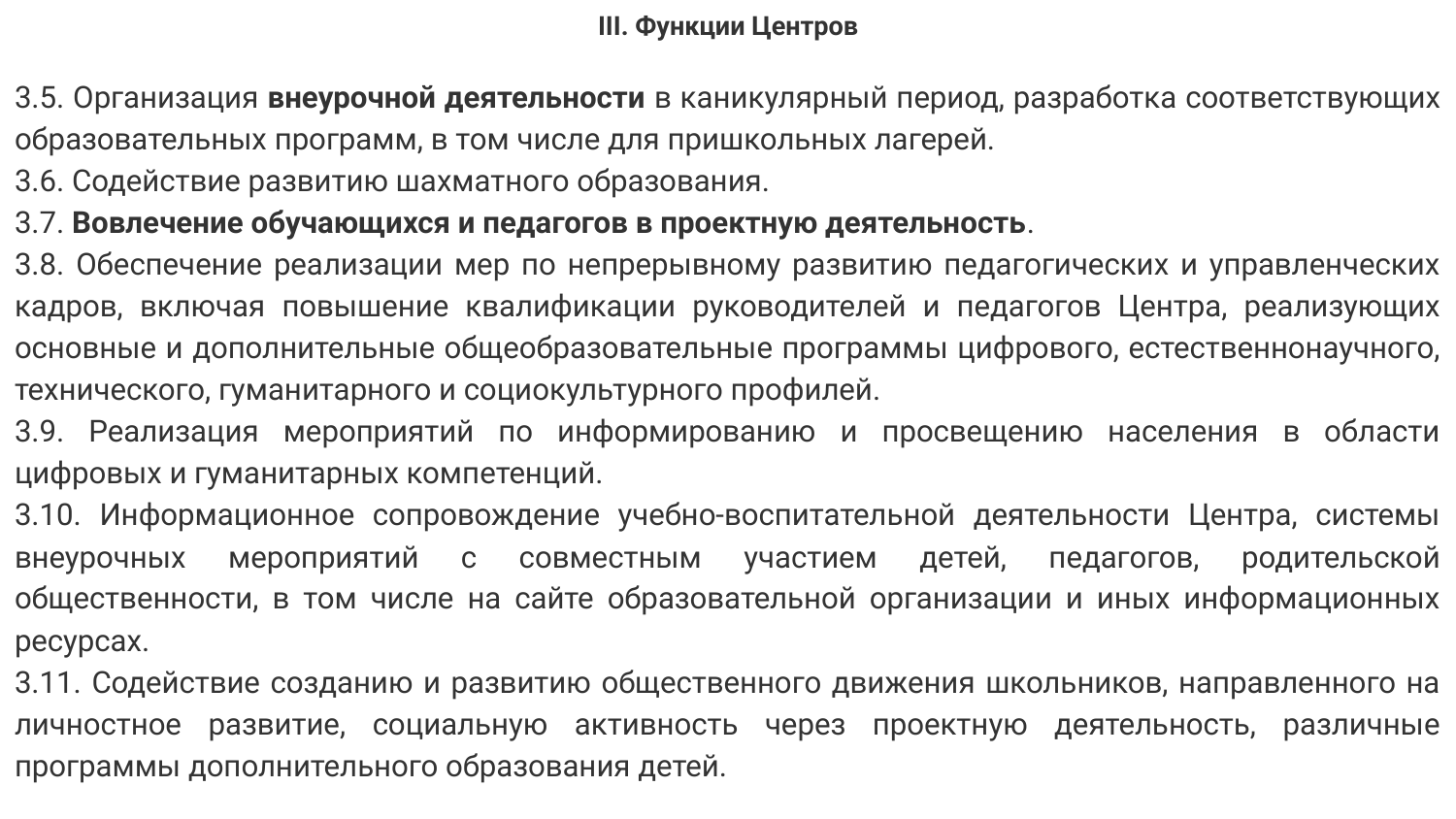

# III. Функции Центров
3.5. Организация внеурочной деятельности в каникулярный период, разработка соответствующих образовательных программ, в том числе для пришкольных лагерей.
3.6. Содействие развитию шахматного образования.
3.7. Вовлечение обучающихся и педагогов в проектную деятельность.
3.8. Обеспечение реализации мер по непрерывному развитию педагогических и управленческих кадров, включая повышение квалификации руководителей и педагогов Центра, реализующих основные и дополнительные общеобразовательные программы цифрового, естественнонаучного, технического, гуманитарного и социокультурного профилей.
3.9. Реализация мероприятий по информированию и просвещению населения в области цифровых и гуманитарных компетенций.
3.10. Информационное сопровождение учебно-воспитательной деятельности Центра, системы внеурочных мероприятий с совместным участием детей, педагогов, родительской общественности, в том числе на сайте образовательной организации и иных информационных ресурсах.
3.11. Содействие созданию и развитию общественного движения школьников, направленного на личностное развитие, социальную активность через проектную деятельность, различные программы дополнительного образования детей.